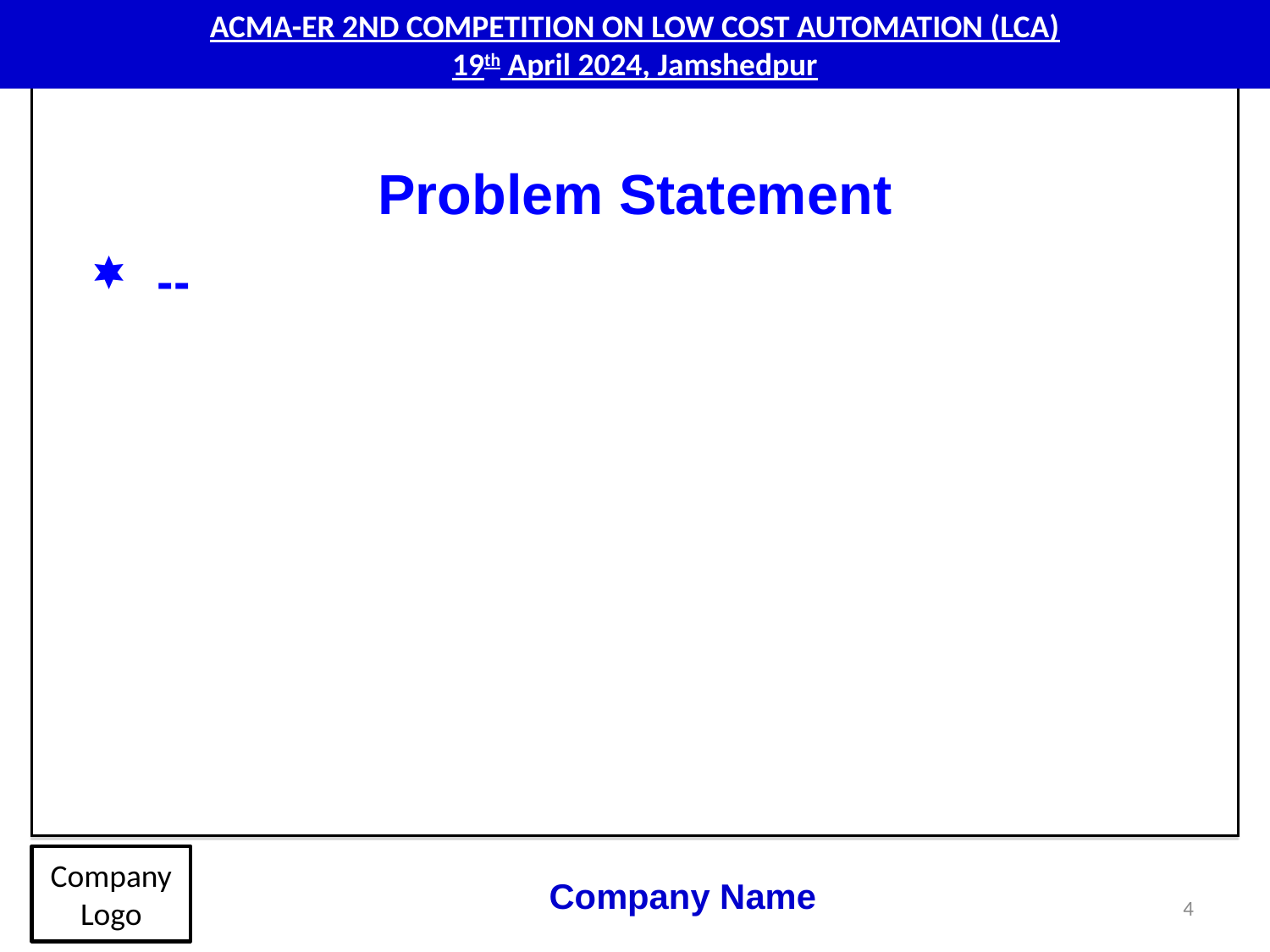

ACMA-ER 2ND COMPETITION ON LOW COST AUTOMATION (LCA)
19th April 2024, Jamshedpur

Problem Statement
  --
Company Logo
Company Name
4